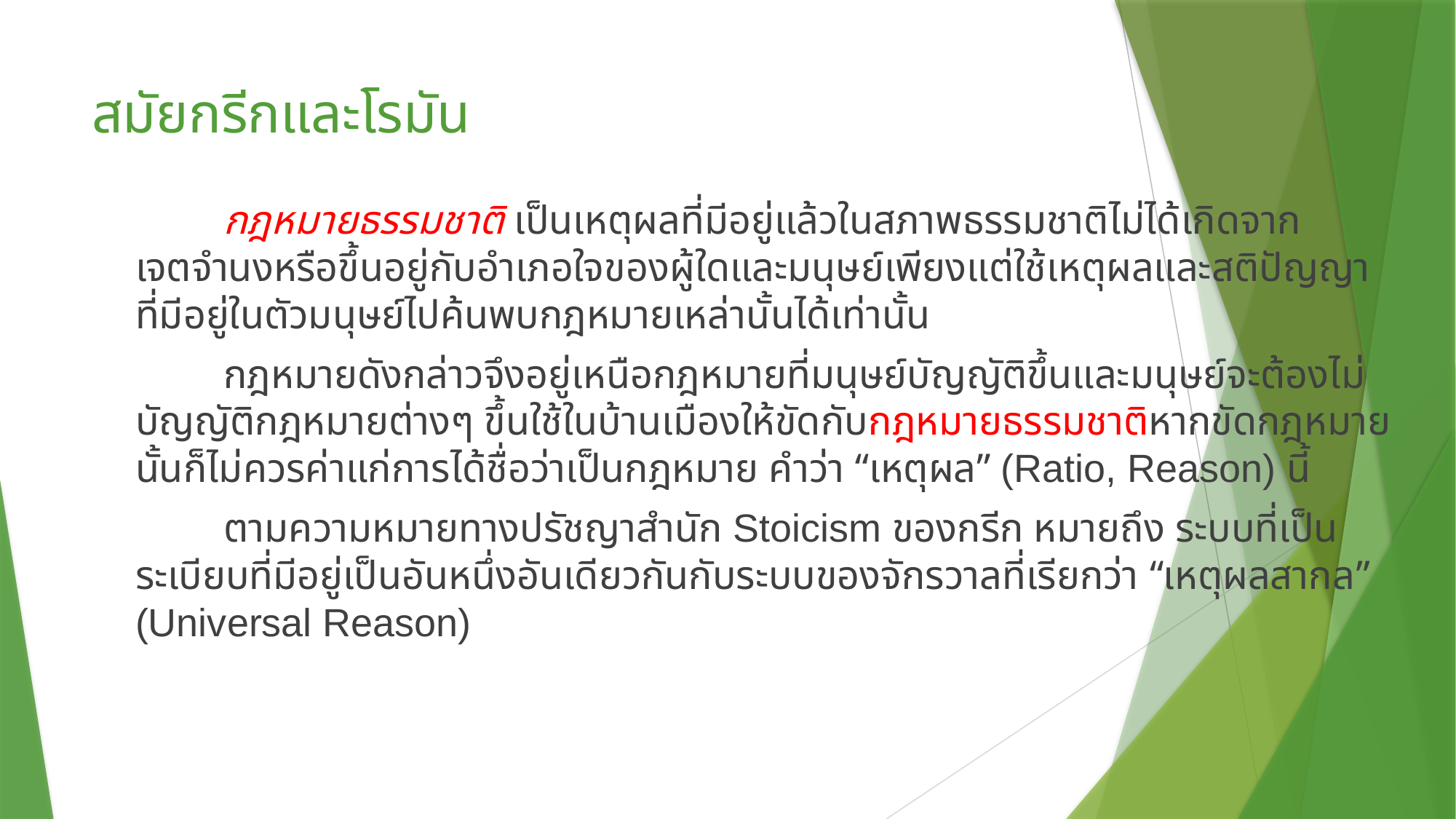

# สมัยกรีกและโรมัน
  		กฎหมายธรรมชาติ เป็นเหตุผลที่มีอยู่แล้วในสภาพธรรมชาติไม่ได้เกิดจากเจตจำนงหรือขึ้นอยู่กับอำเภอใจของผู้ใดและมนุษย์เพียงแต่ใช้เหตุผลและสติปัญญาที่มีอยู่ในตัวมนุษย์ไปค้นพบกฎหมายเหล่านั้นได้เท่านั้น
	กฎหมายดังกล่าวจึงอยู่เหนือกฎหมายที่มนุษย์บัญญัติขึ้นและมนุษย์จะต้องไม่บัญญัติกฎหมายต่างๆ ขึ้นใช้ในบ้านเมืองให้ขัดกับกฎหมายธรรมชาติหากขัดกฎหมายนั้นก็ไม่ควรค่าแก่การได้ชื่อว่าเป็นกฎหมาย คำว่า “เหตุผล” (Ratio, Reason) นี้
	ตามความหมายทางปรัชญาสำนัก Stoicism ของกรีก หมายถึง ระบบที่เป็นระเบียบที่มีอยู่เป็นอันหนึ่งอันเดียวกันกับระบบของจักรวาลที่เรียกว่า “เหตุผลสากล” (Universal Reason)